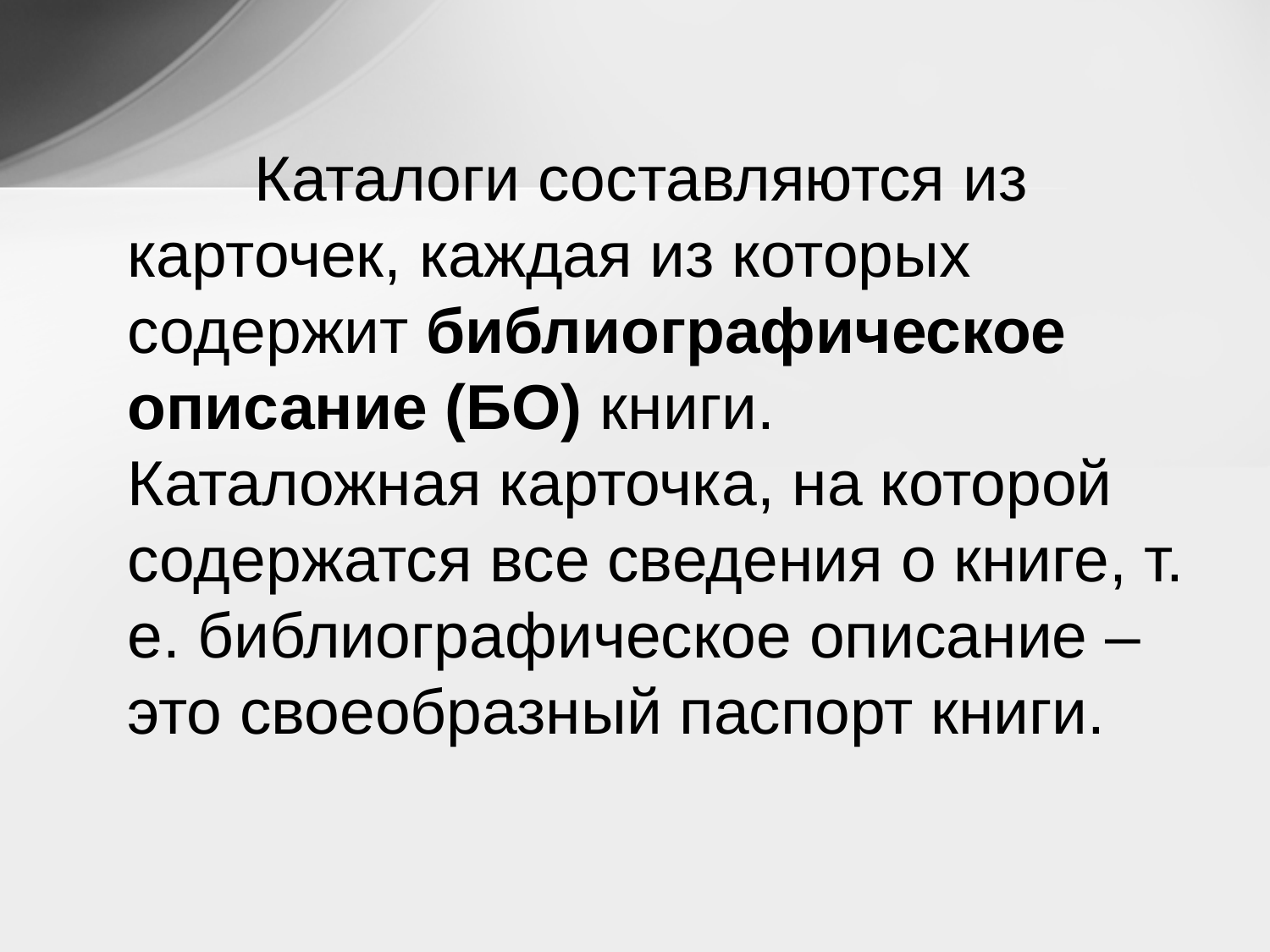

# Каталоги составляются из карточек, каждая из которых содержит библиографическое описание (БО) книги. 	Каталожная карточка, на которой содержатся все сведения о книге, т. е. библиографическое описание – это своеобразный паспорт книги.